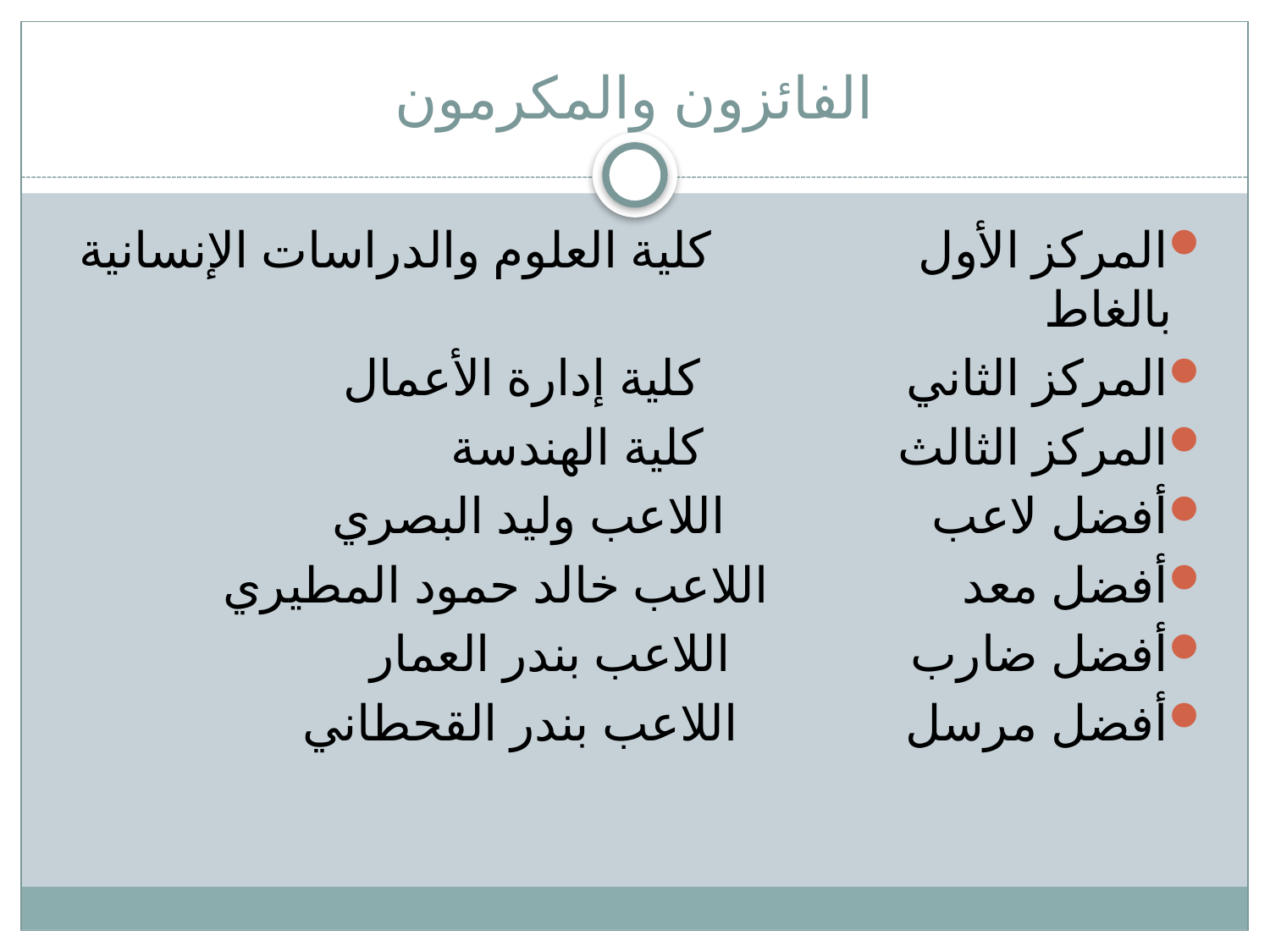

# الفائزون والمكرمون
المركز الأول                كلية العلوم والدراسات الإنسانية بالغاط
المركز الثاني                كلية إدارة الأعمال
المركز الثالث               كلية الهندسة
أفضل لاعب                اللاعب وليد البصري
أفضل معد               اللاعب خالد حمود المطيري
أفضل ضارب              اللاعب بندر العمار
أفضل مرسل             اللاعب بندر القحطاني